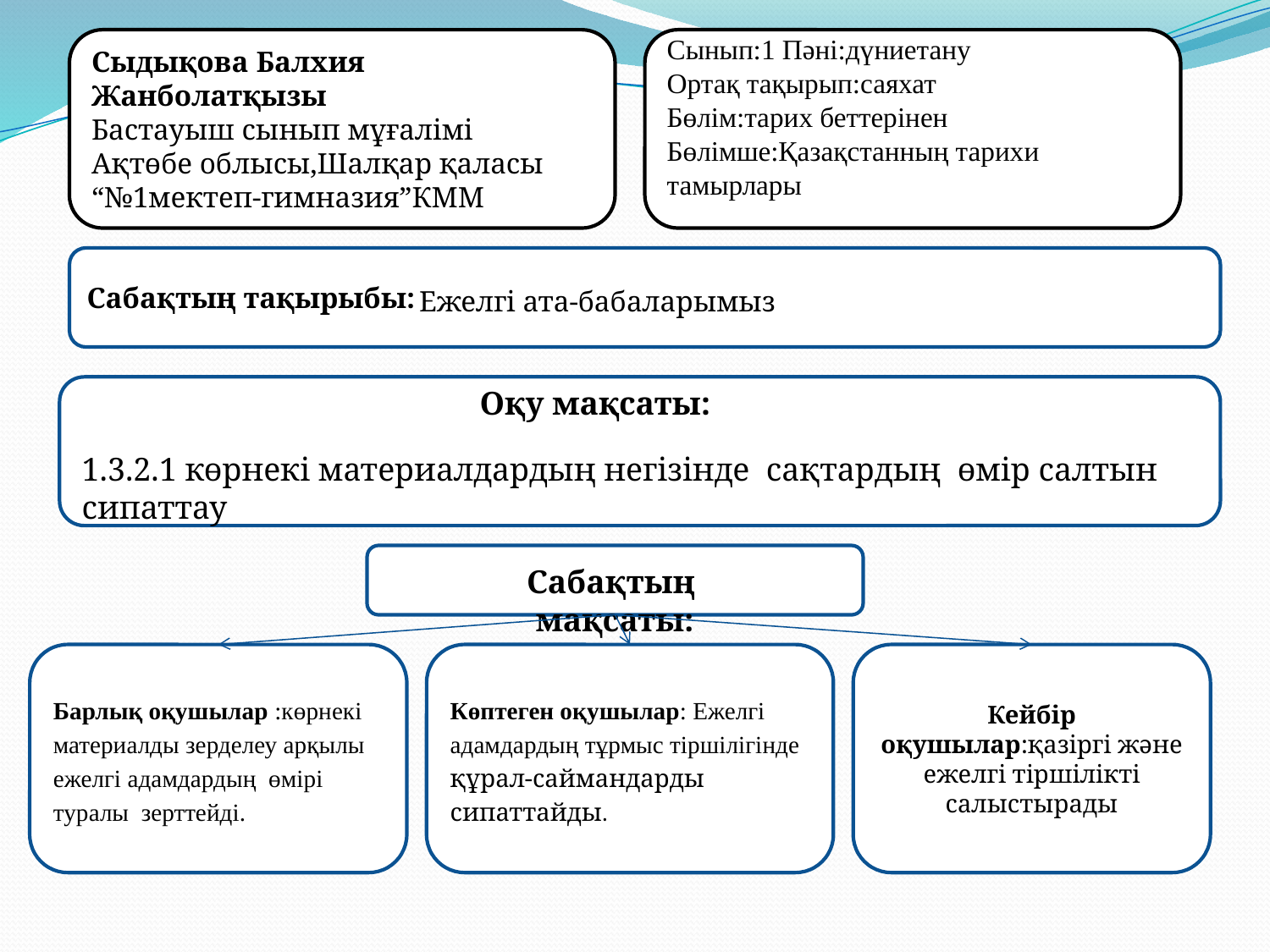

Сыдықова Балхия Жанболатқызы
Бастауыш сынып мұғалімі
Ақтөбе облысы,Шалқар қаласы
“№1мектеп-гимназия”КММ
Сынып:1 Пәні:дүниетану
Ортақ тақырып:саяхат
Бөлім:тарих беттерінен
Бөлімше:Қазақстанның тарихи тамырлары

Сабақтың тақырыбы:
Ежелгі ата-бабаларымыз

1.3.2.1 көрнекі материалдардың негізінде  сақтардың  өмір салтын сипаттау

1.3.2.1 көрнекі материалдардың негізінде  сақтардың  өмір салтын сипаттауу
Оқу мақсаты:

Сабақ
Сабақтың  мақсаты:
Барлық оқушылар :көрнекі материалды зерделеу арқылы ежелгі адамдардың  өмірі туралы  зерттейді.
Көптеген оқушылар: Ежелгі адамдардың тұрмыс тіршілігінде құрал-саймандарды сипаттайды.
Кейбір оқушылар:қазіргі және ежелгі тіршілікті салыстырады